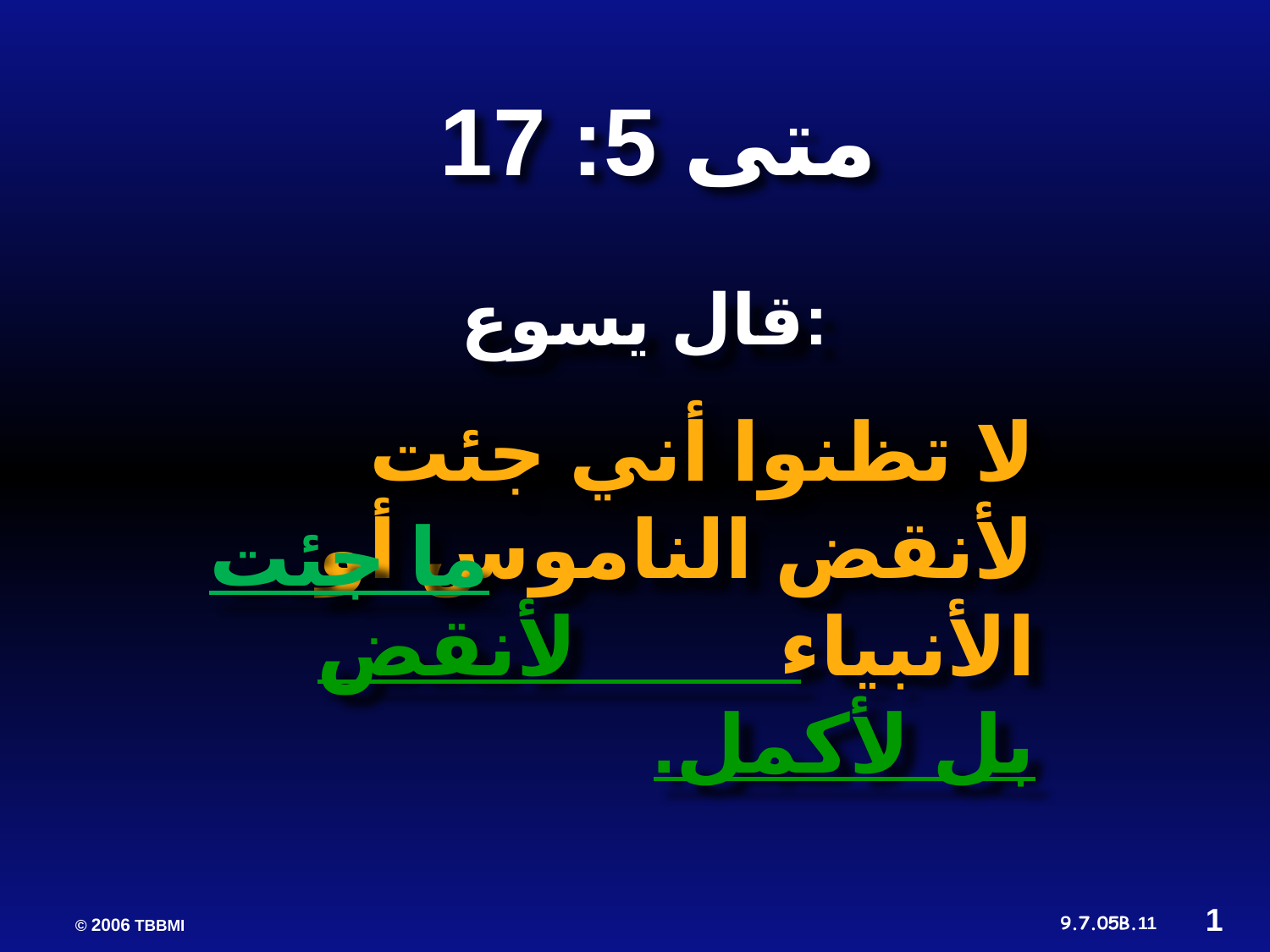

متى 5: 17
قال يسوع:
لا تظنوا أني جئت لأنقض الناموس أو الأنبياء         لأنقض بل لأكمل.
ما جئت

1

11